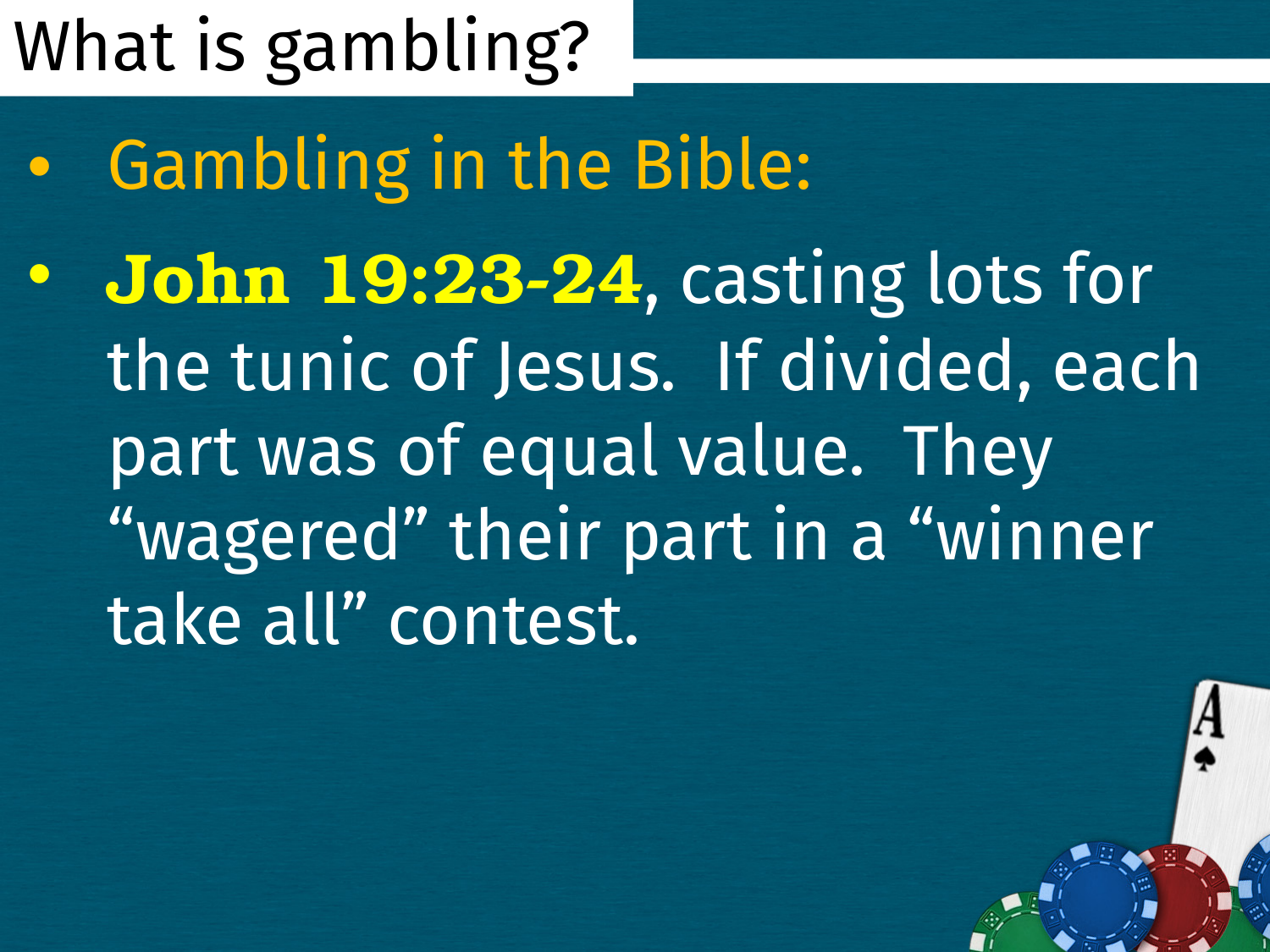

What is gambling?
Gambling in the Bible:
John 19:23-24, casting lots for the tunic of Jesus.  If divided, each part was of equal value.  They “wagered” their part in a “winner take all” contest.